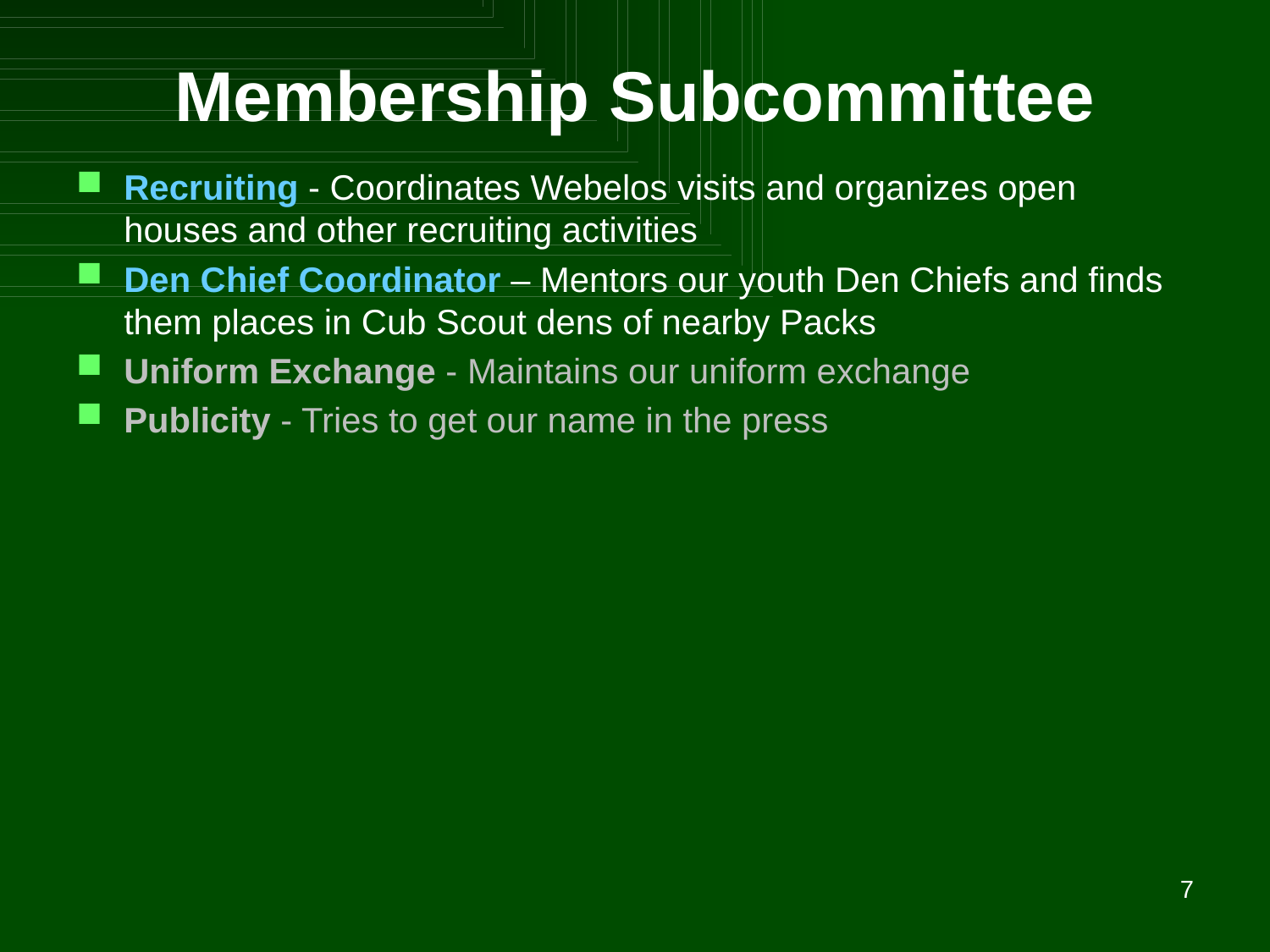

# Membership Subcommittee
Recruiting - Coordinates Webelos visits and organizes open houses and other recruiting activities
Den Chief Coordinator – Mentors our youth Den Chiefs and finds them places in Cub Scout dens of nearby Packs
Uniform Exchange - Maintains our uniform exchange
Publicity - Tries to get our name in the press
7